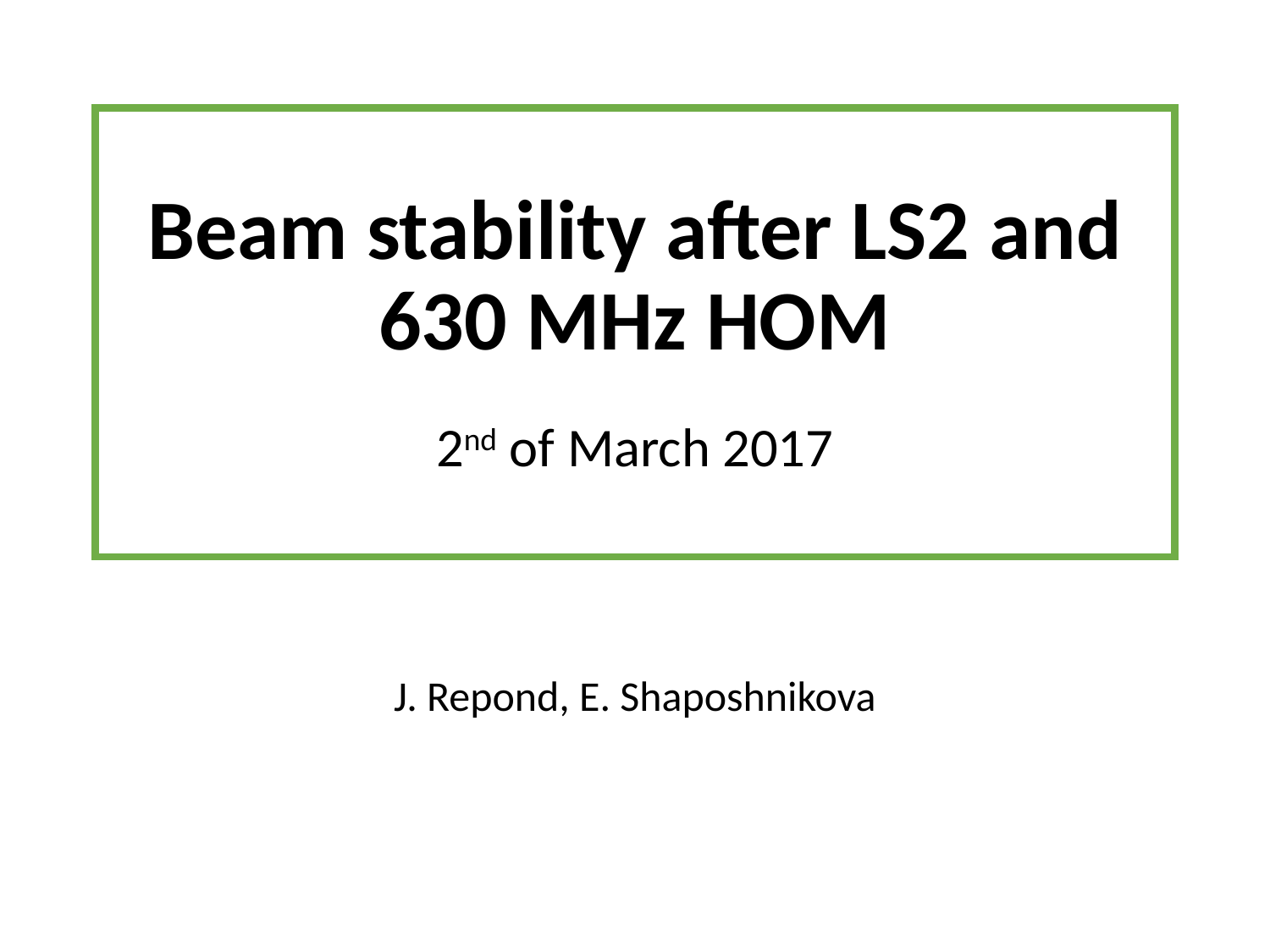

# Beam stability after LS2 and 630 MHz HOM s 2nd of March 2017
J. Repond, E. Shaposhnikova